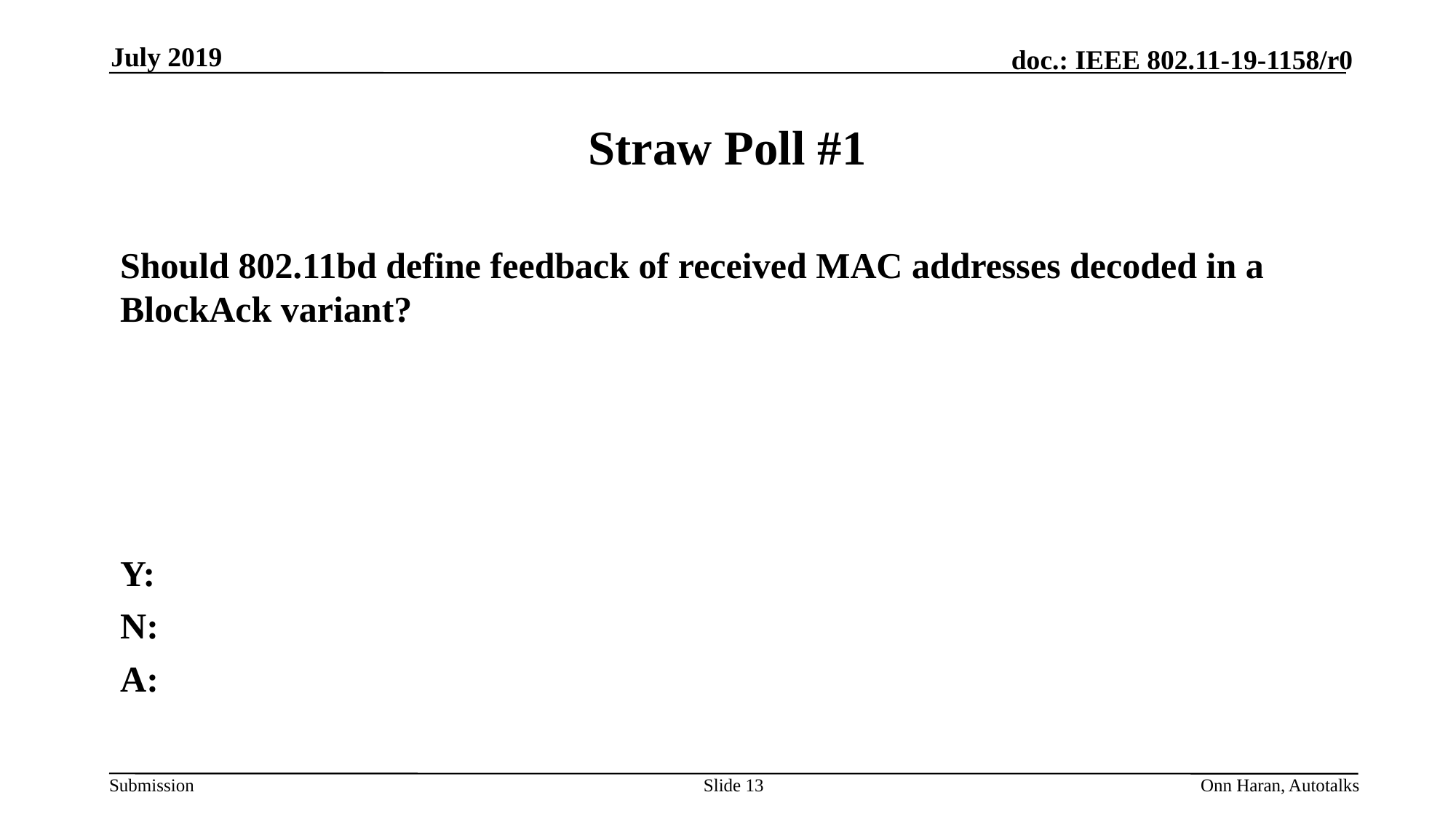

July 2019
# Straw Poll #1
Should 802.11bd define feedback of received MAC addresses decoded in a BlockAck variant?

Y:
N:
A:

Slide 13
Onn Haran, Autotalks